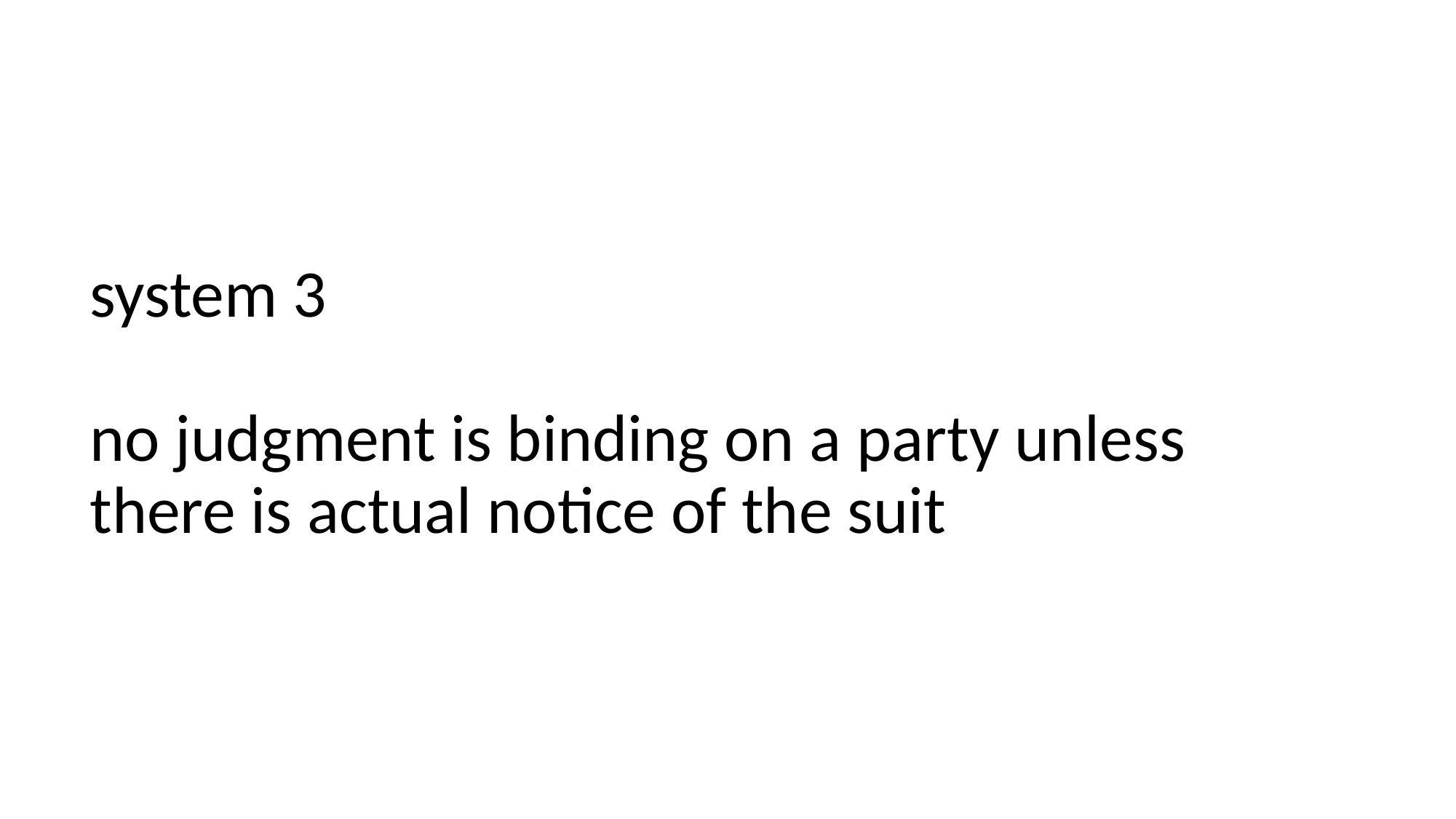

# system 3 no judgment is binding on a party unless there is actual notice of the suit